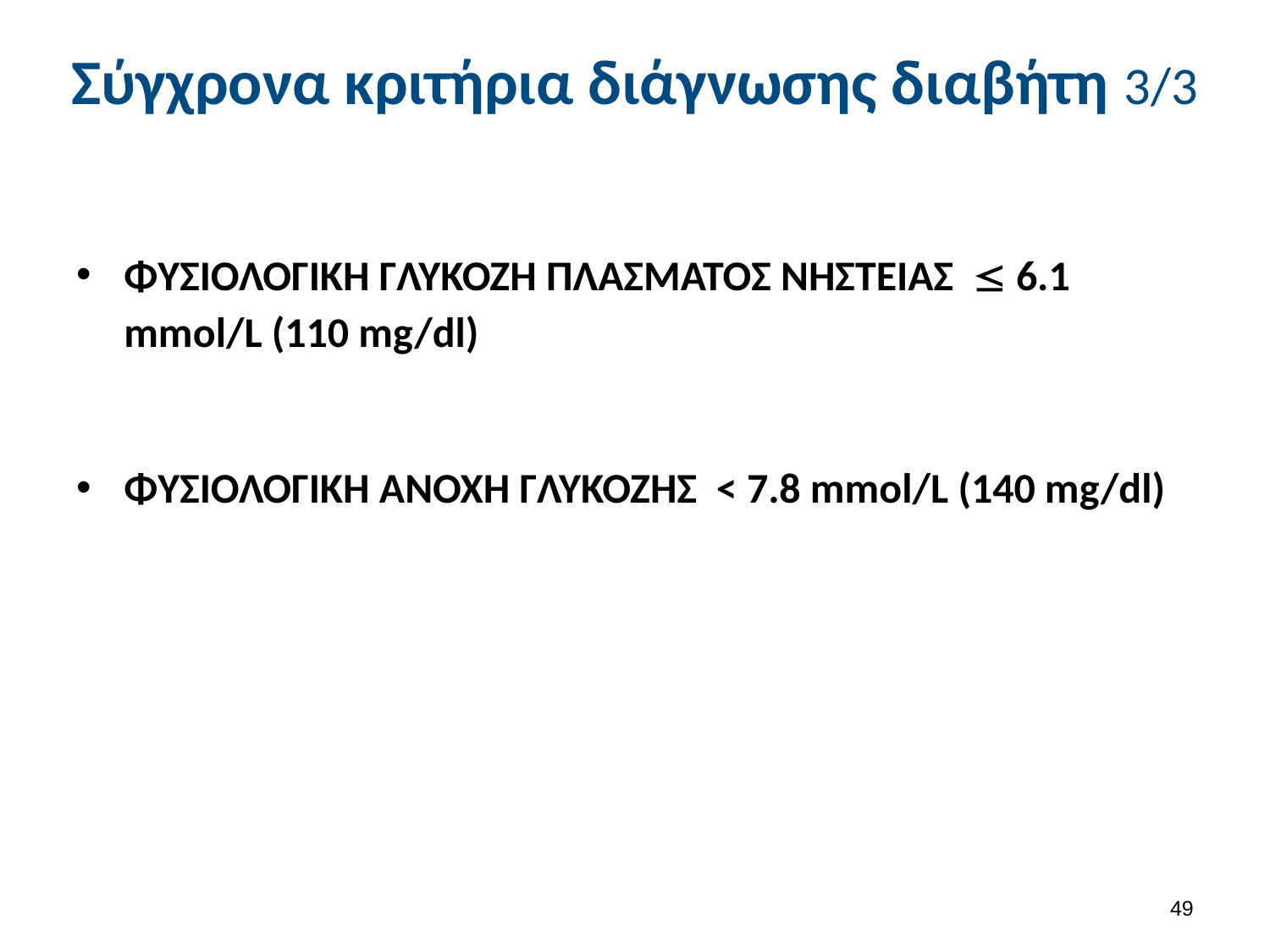

# Σύγχρονα κριτήρια διάγνωσης διαβήτη 3/3
ΦΥΣΙΟΛΟΓΙΚΗ ΓΛΥΚΟΖΗ ΠΛΑΣΜΑΤΟΣ ΝΗΣΤΕΙΑΣ  ≤ 6.1 mmol/L (110 mg/dl)

ΦΥΣΙΟΛΟΓΙΚΗ ΑΝΟΧΗ ΓΛΥΚΟΖΗΣ  < 7.8 mmol/L (140 mg/dl)

49